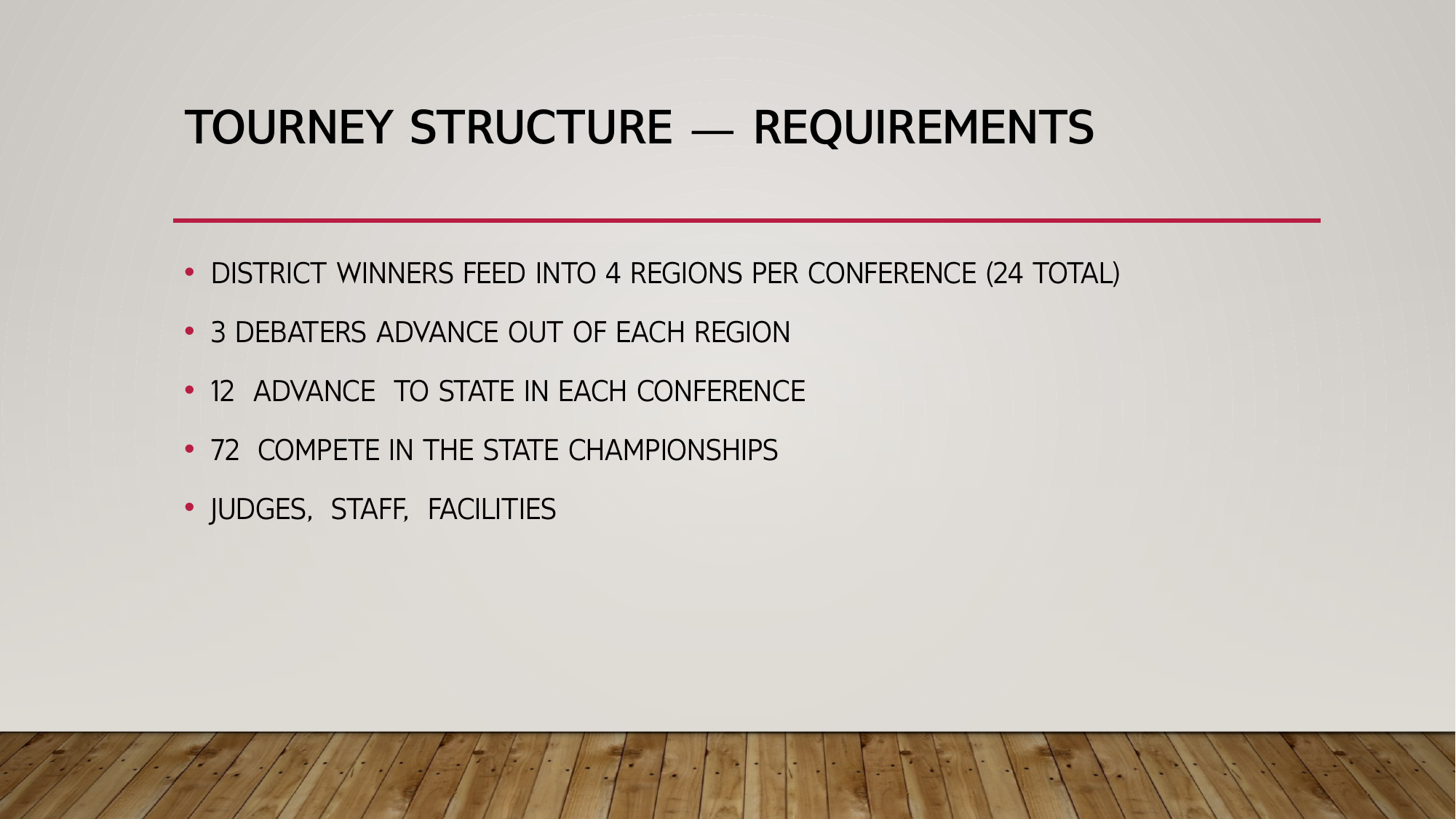

# TOURNEY STRUCTURE — REQUIREMENTS
DISTRICT WINNERS FEED INTO 4 REGIONS PER CONFERENCE (24 TOTAL)
3 DEBATERS ADVANCE OUT OF EACH REGION
12  ADVANCE  TO STATE IN EACH CONFERENCE
72  COMPETE IN THE STATE CHAMPIONSHIPS
JUDGES,  STAFF,  FACILITIES